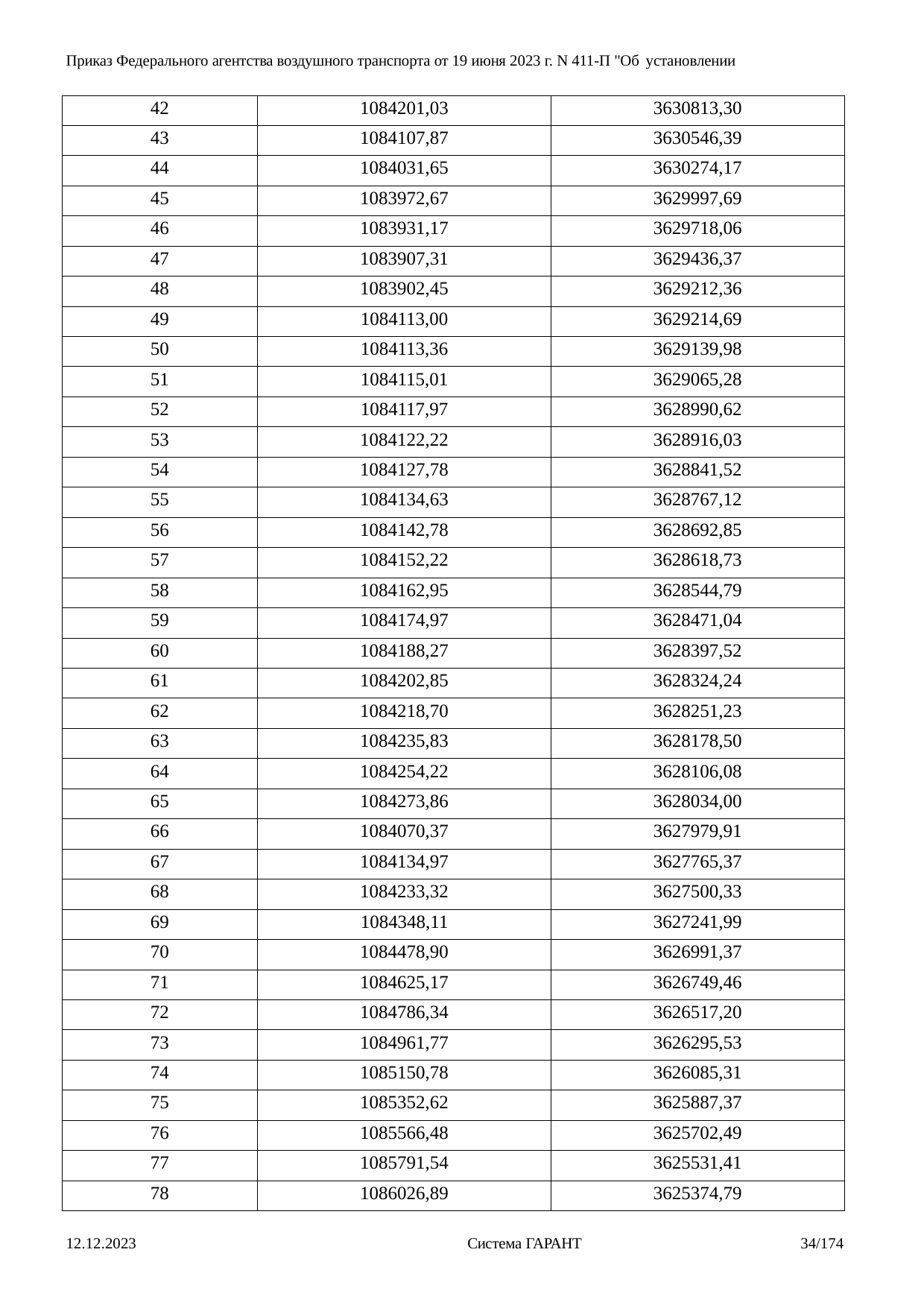

Приказ Федерального агентства воздушного транспорта от 19 июня 2023 г. N 411-П "Об установлении
| 42 | 1084201,03 | 3630813,30 |
| --- | --- | --- |
| 43 | 1084107,87 | 3630546,39 |
| 44 | 1084031,65 | 3630274,17 |
| 45 | 1083972,67 | 3629997,69 |
| 46 | 1083931,17 | 3629718,06 |
| 47 | 1083907,31 | 3629436,37 |
| 48 | 1083902,45 | 3629212,36 |
| 49 | 1084113,00 | 3629214,69 |
| 50 | 1084113,36 | 3629139,98 |
| 51 | 1084115,01 | 3629065,28 |
| 52 | 1084117,97 | 3628990,62 |
| 53 | 1084122,22 | 3628916,03 |
| 54 | 1084127,78 | 3628841,52 |
| 55 | 1084134,63 | 3628767,12 |
| 56 | 1084142,78 | 3628692,85 |
| 57 | 1084152,22 | 3628618,73 |
| 58 | 1084162,95 | 3628544,79 |
| 59 | 1084174,97 | 3628471,04 |
| 60 | 1084188,27 | 3628397,52 |
| 61 | 1084202,85 | 3628324,24 |
| 62 | 1084218,70 | 3628251,23 |
| 63 | 1084235,83 | 3628178,50 |
| 64 | 1084254,22 | 3628106,08 |
| 65 | 1084273,86 | 3628034,00 |
| 66 | 1084070,37 | 3627979,91 |
| 67 | 1084134,97 | 3627765,37 |
| 68 | 1084233,32 | 3627500,33 |
| 69 | 1084348,11 | 3627241,99 |
| 70 | 1084478,90 | 3626991,37 |
| 71 | 1084625,17 | 3626749,46 |
| 72 | 1084786,34 | 3626517,20 |
| 73 | 1084961,77 | 3626295,53 |
| 74 | 1085150,78 | 3626085,31 |
| 75 | 1085352,62 | 3625887,37 |
| 76 | 1085566,48 | 3625702,49 |
| 77 | 1085791,54 | 3625531,41 |
| 78 | 1086026,89 | 3625374,79 |
12.12.2023
Система ГАРАНТ
34/174